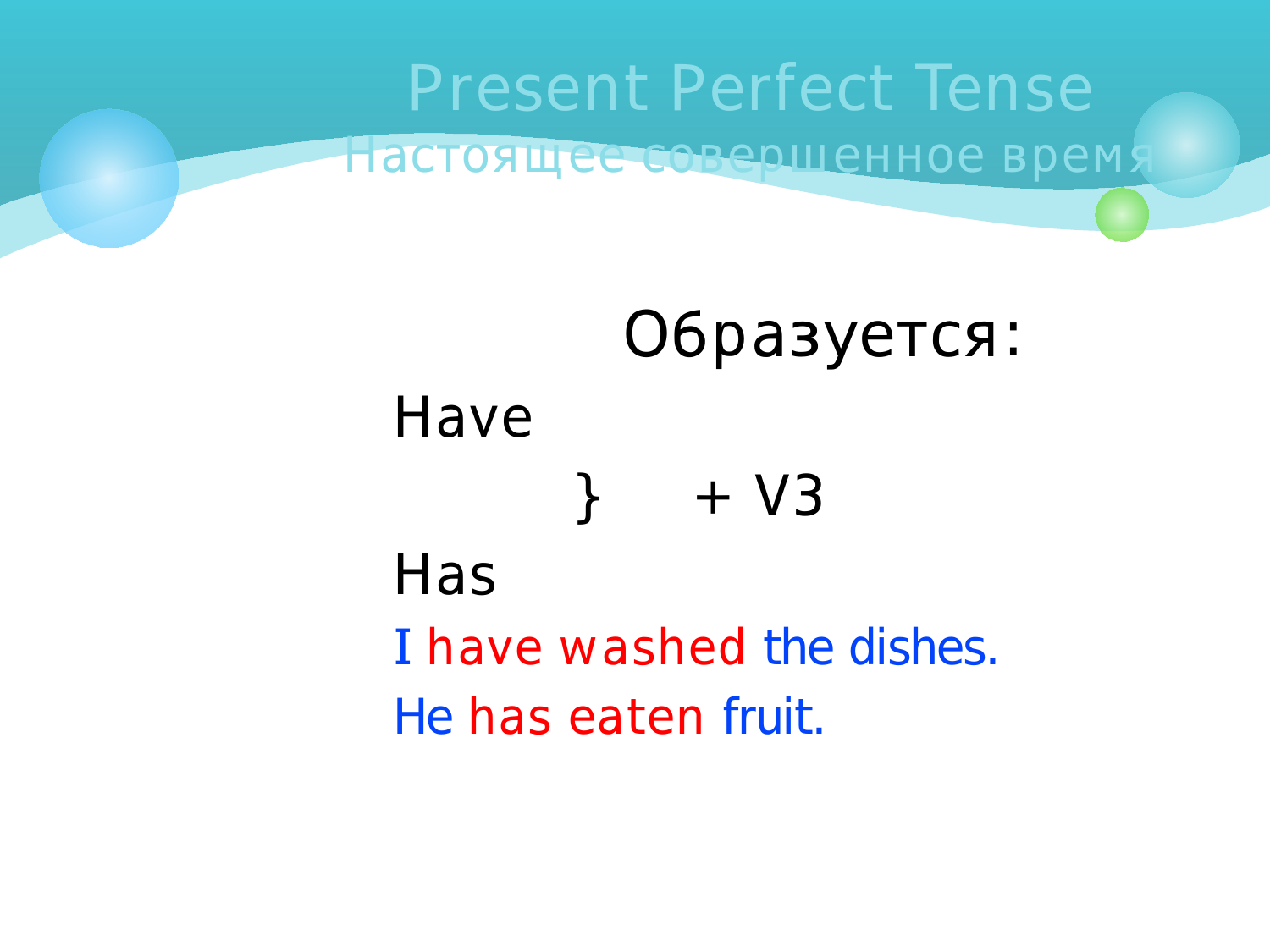

# Present Perfect Tense Настоящее совершенное время

Образуется:
Have
           }     + V3
Has
I have washed the dishes.
He has eaten fruit.